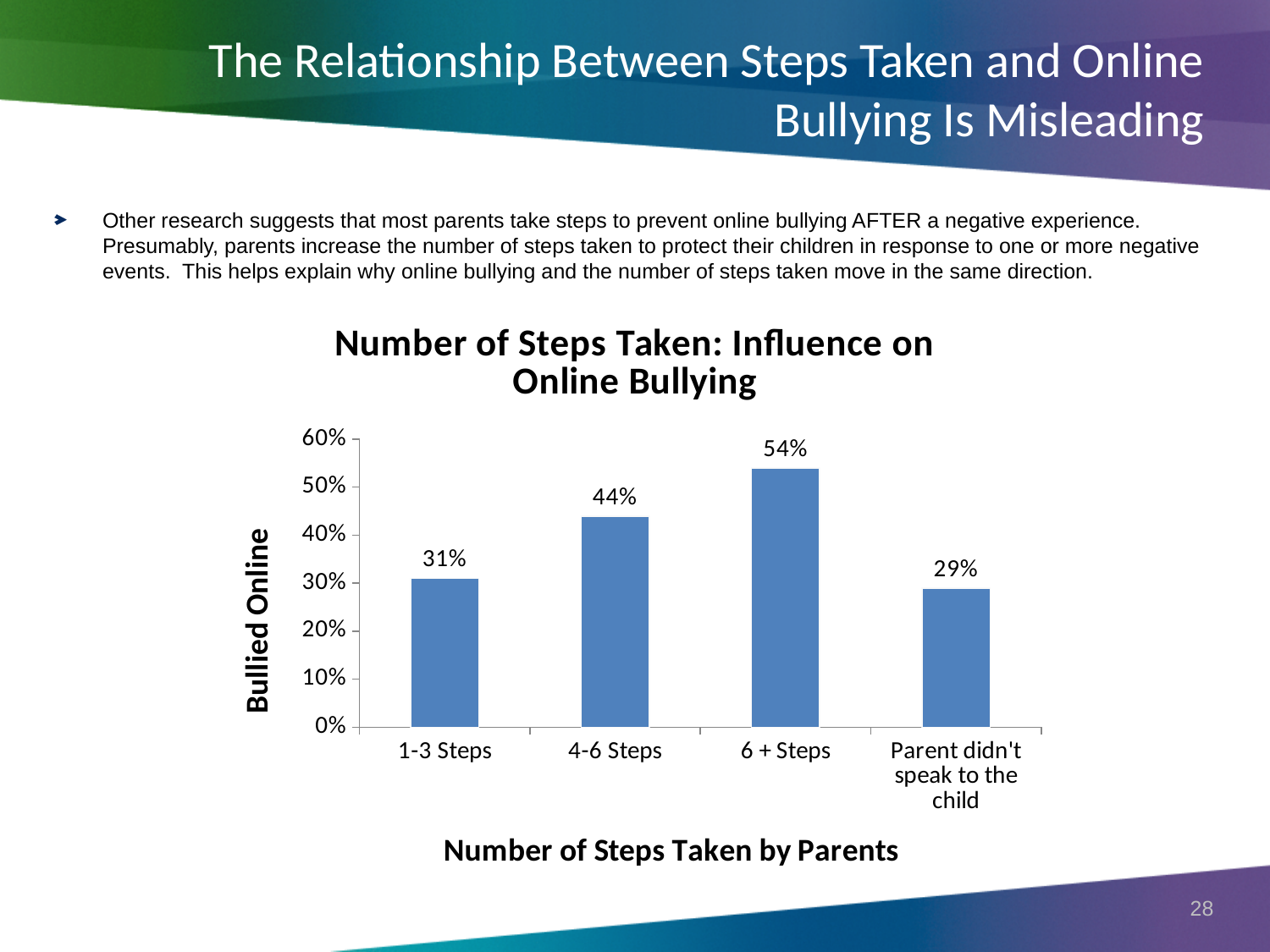

# The Relationship Between Steps Taken and Online Bullying Is Misleading
Other research suggests that most parents take steps to prevent online bullying AFTER a negative experience.  Presumably, parents increase the number of steps taken to protect their children in response to one or more negative events.  This helps explain why online bullying and the number of steps taken move in the same direction.

### Chart: Number of Steps Taken: Influence on Online Bullying

| Category | Series 1 |
|---|---|
| 1-3 Steps | 0.31 |
| 4-6 Steps | 0.44 |
| 6 + Steps | 0.54 |
| Parent didn't speak to the child | 0.29 |